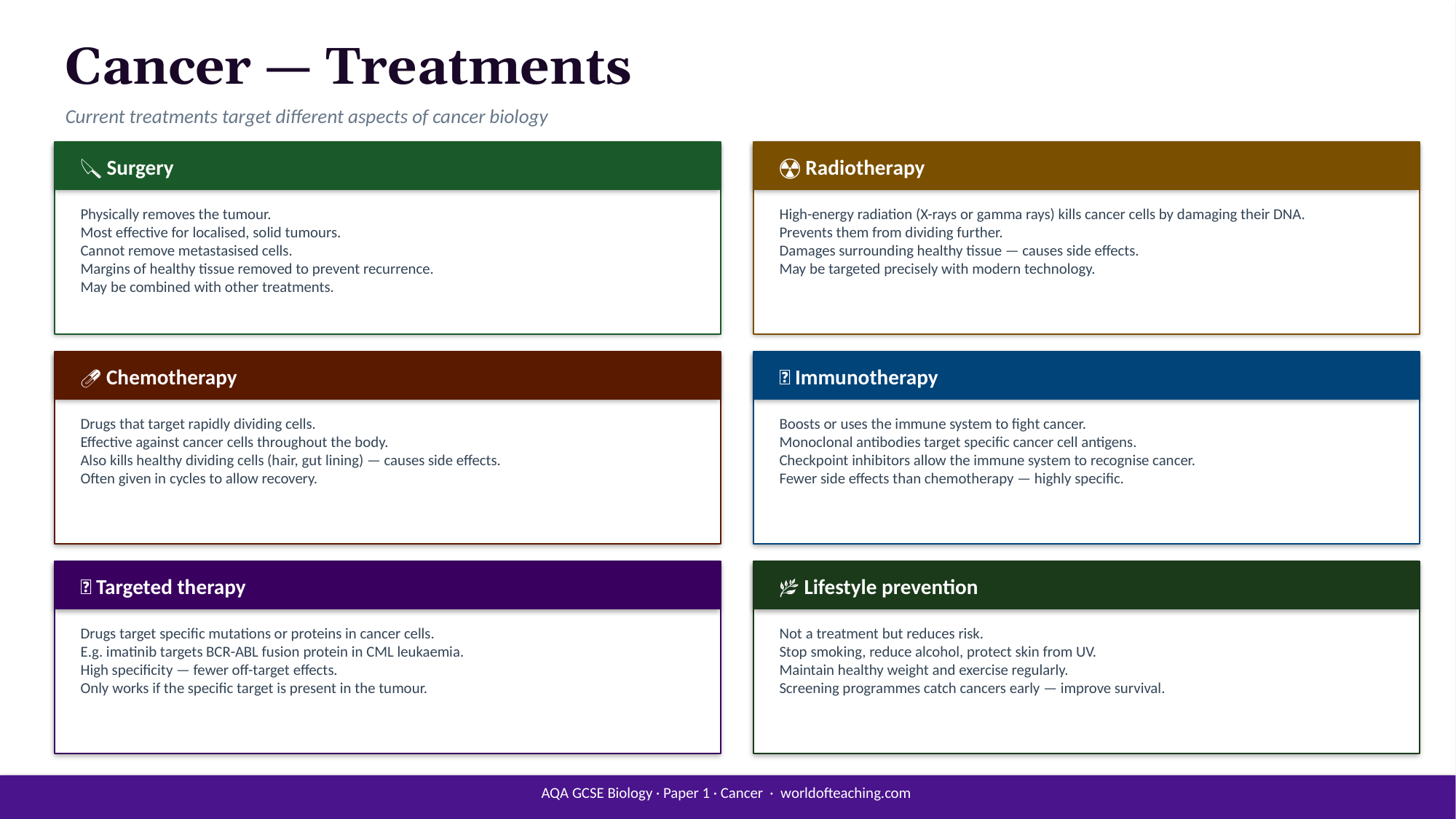

Cancer — Treatments
Current treatments target different aspects of cancer biology

🔪 Surgery
☢️ Radiotherapy
Physically removes the tumour.
Most effective for localised, solid tumours.
Cannot remove metastasised cells.
Margins of healthy tissue removed to prevent recurrence.
May be combined with other treatments.
High-energy radiation (X-rays or gamma rays) kills cancer cells by damaging their DNA.
Prevents them from dividing further.
Damages surrounding healthy tissue — causes side effects.
May be targeted precisely with modern technology.

💊 Chemotherapy
🧪 Immunotherapy
Drugs that target rapidly dividing cells.
Effective against cancer cells throughout the body.
Also kills healthy dividing cells (hair, gut lining) — causes side effects.
Often given in cycles to allow recovery.
Boosts or uses the immune system to fight cancer.
Monoclonal antibodies target specific cancer cell antigens.
Checkpoint inhibitors allow the immune system to recognise cancer.
Fewer side effects than chemotherapy — highly specific.

🧬 Targeted therapy
🌿 Lifestyle prevention
Drugs target specific mutations or proteins in cancer cells.
E.g. imatinib targets BCR-ABL fusion protein in CML leukaemia.
High specificity — fewer off-target effects.
Only works if the specific target is present in the tumour.
Not a treatment but reduces risk.
Stop smoking, reduce alcohol, protect skin from UV.
Maintain healthy weight and exercise regularly.
Screening programmes catch cancers early — improve survival.

AQA GCSE Biology · Paper 1 · Cancer  ·  worldofteaching.com